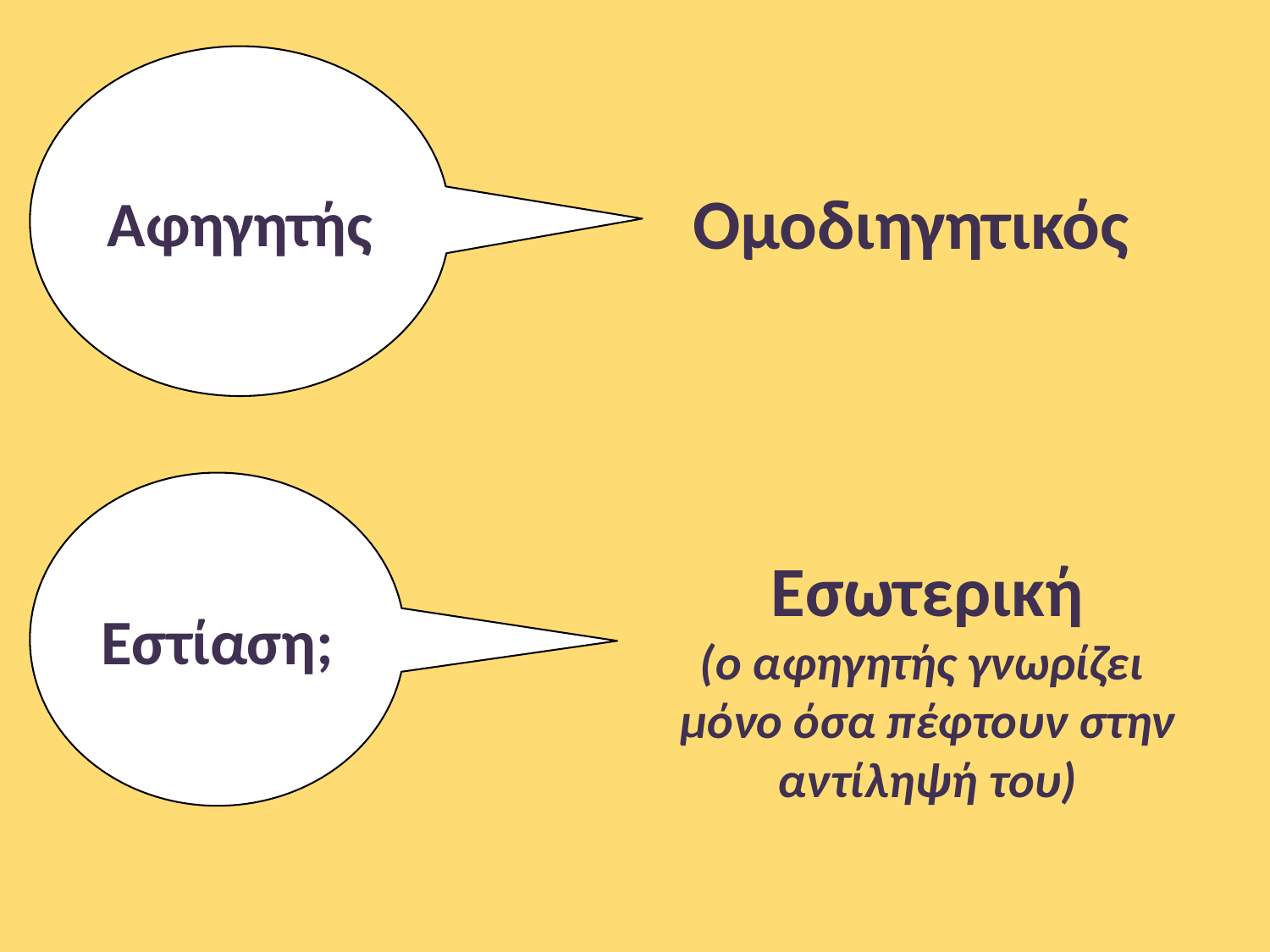

Αφηγητής
# Ομοδιηγητικός
Εστίαση;
Εσωτερική
(ο αφηγητής γνωρίζει
μόνο όσα πέφτουν στην αντίληψή του)